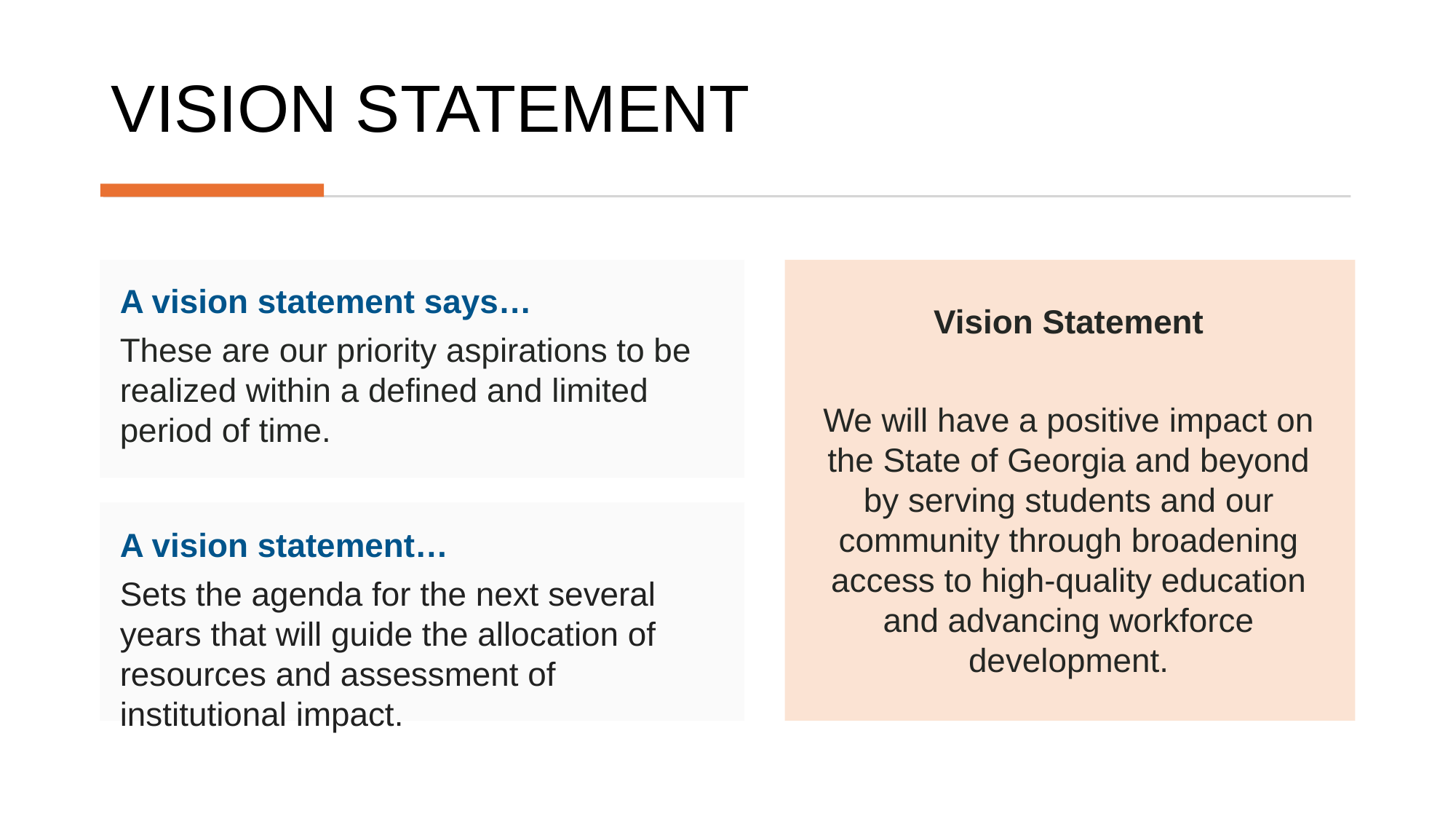

# VISION STATEMENT

A vision statement says…
These are our priority aspirations to be realized within a defined and limited period of time.
Vision Statement

We will have a positive impact on the State of Georgia and beyond by serving students and our community through broadening access to high-quality education and advancing workforce development.

A vision statement…
Sets the agenda for the next several years that will guide the allocation of resources and assessment of institutional impact.